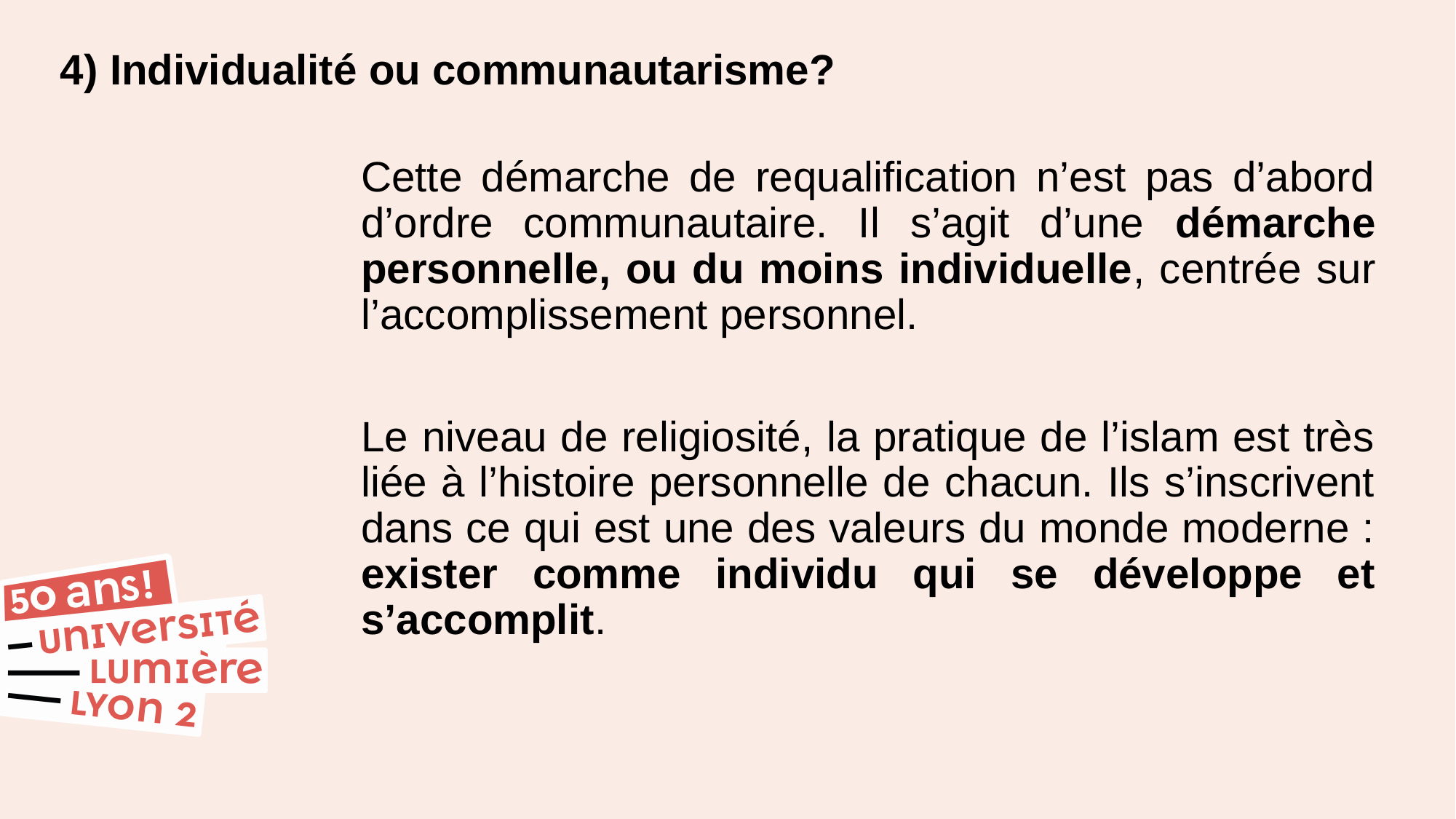

4) Individualité ou communautarisme?
Cette démarche de requalification n’est pas d’abord d’ordre communautaire. Il s’agit d’une démarche personnelle, ou du moins individuelle, centrée sur l’accomplissement personnel.

Le niveau de religiosité, la pratique de l’islam est très liée à l’histoire personnelle de chacun. Ils s’inscrivent dans ce qui est une des valeurs du monde moderne : exister comme individu qui se développe et s’accomplit.